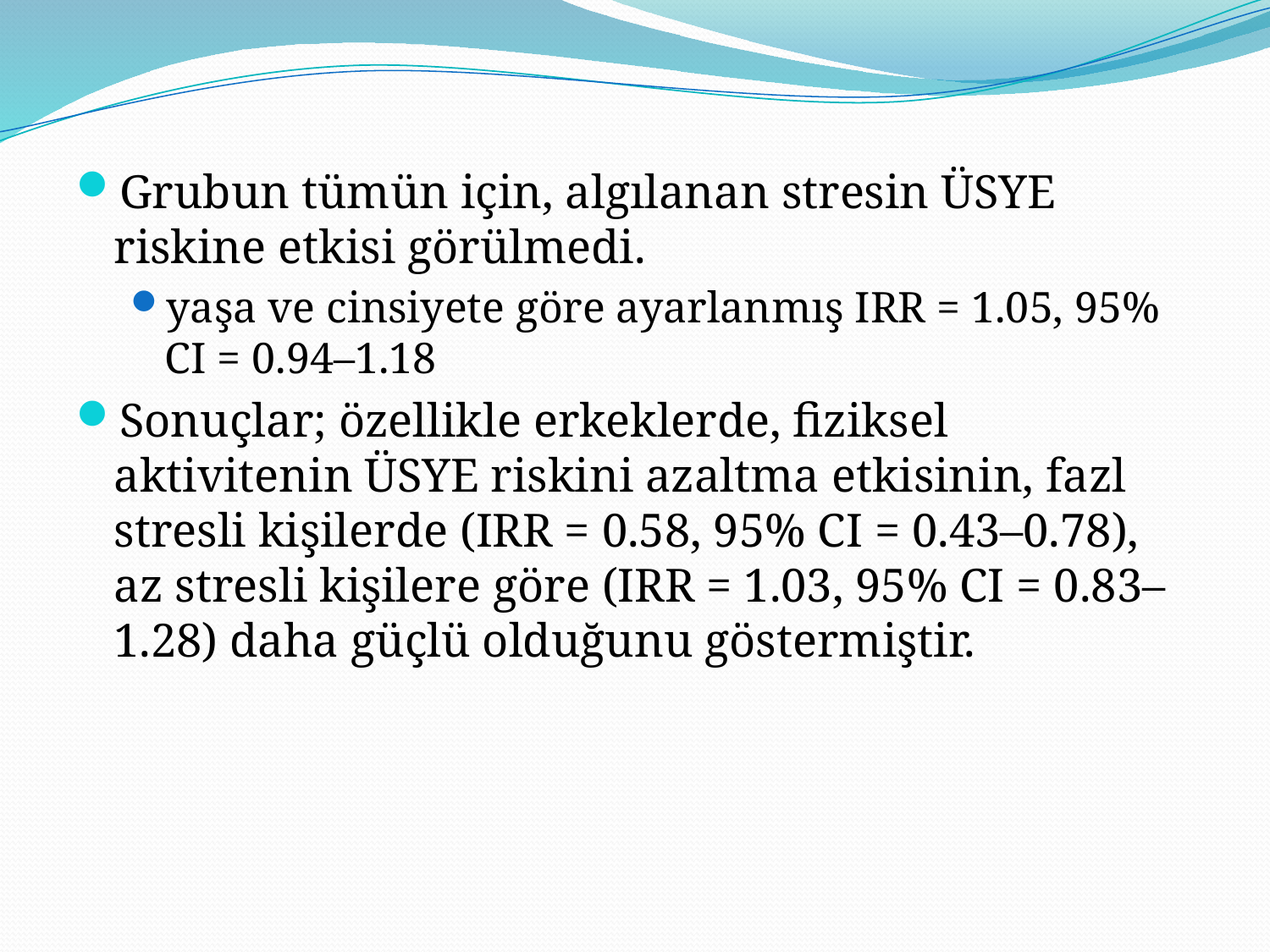

Grubun tümün için, algılanan stresin ÜSYE riskine etkisi görülmedi.
yaşa ve cinsiyete göre ayarlanmış IRR = 1.05, 95% CI = 0.94–1.18
Sonuçlar; özellikle erkeklerde, fiziksel aktivitenin ÜSYE riskini azaltma etkisinin, fazl stresli kişilerde (IRR = 0.58, 95% CI = 0.43–0.78), az stresli kişilere göre (IRR = 1.03, 95% CI = 0.83–1.28) daha güçlü olduğunu göstermiştir.